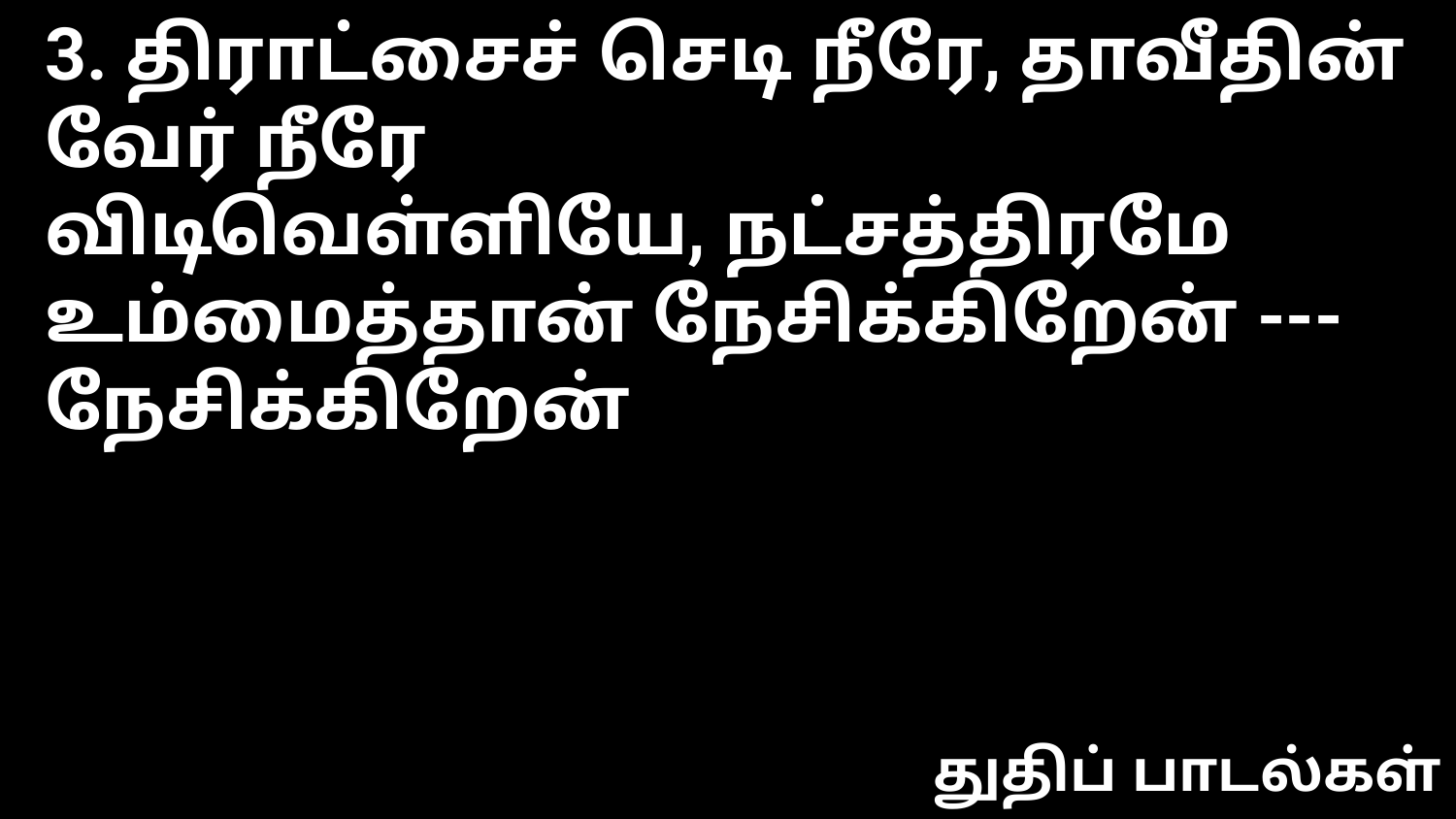

3. திராட்சைச் செடி நீரே, தாவீதின் வேர் நீரே
விடிவெள்ளியே, நட்சத்திரமே
உம்மைத்தான் நேசிக்கிறேன் --- நேசிக்கிறேன்

துதிப் பாடல்கள்